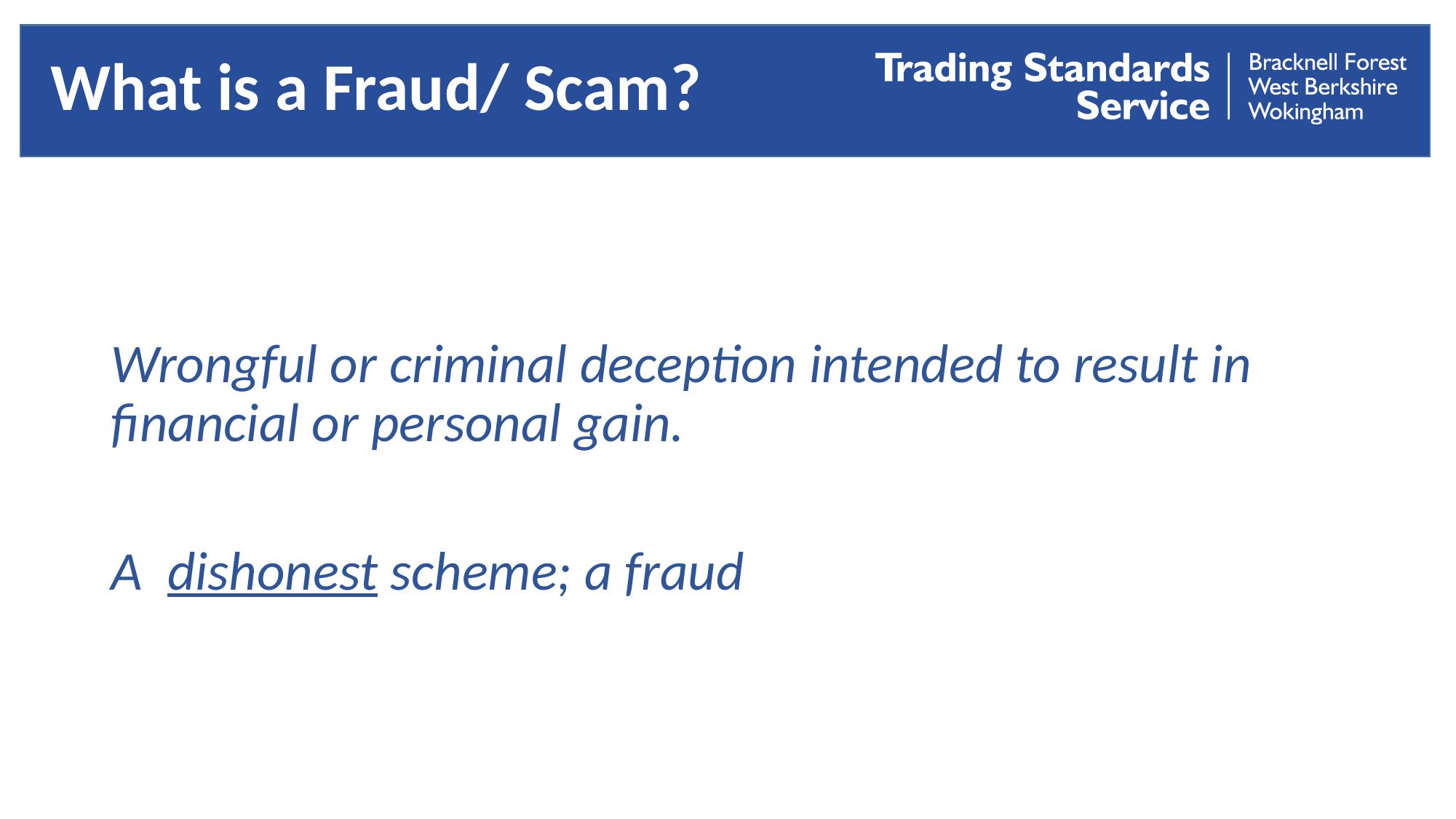

# What is a Fraud/ Scam?

Wrongful or criminal deception intended to result in financial or personal gain.

A  dishonest scheme; a fraud